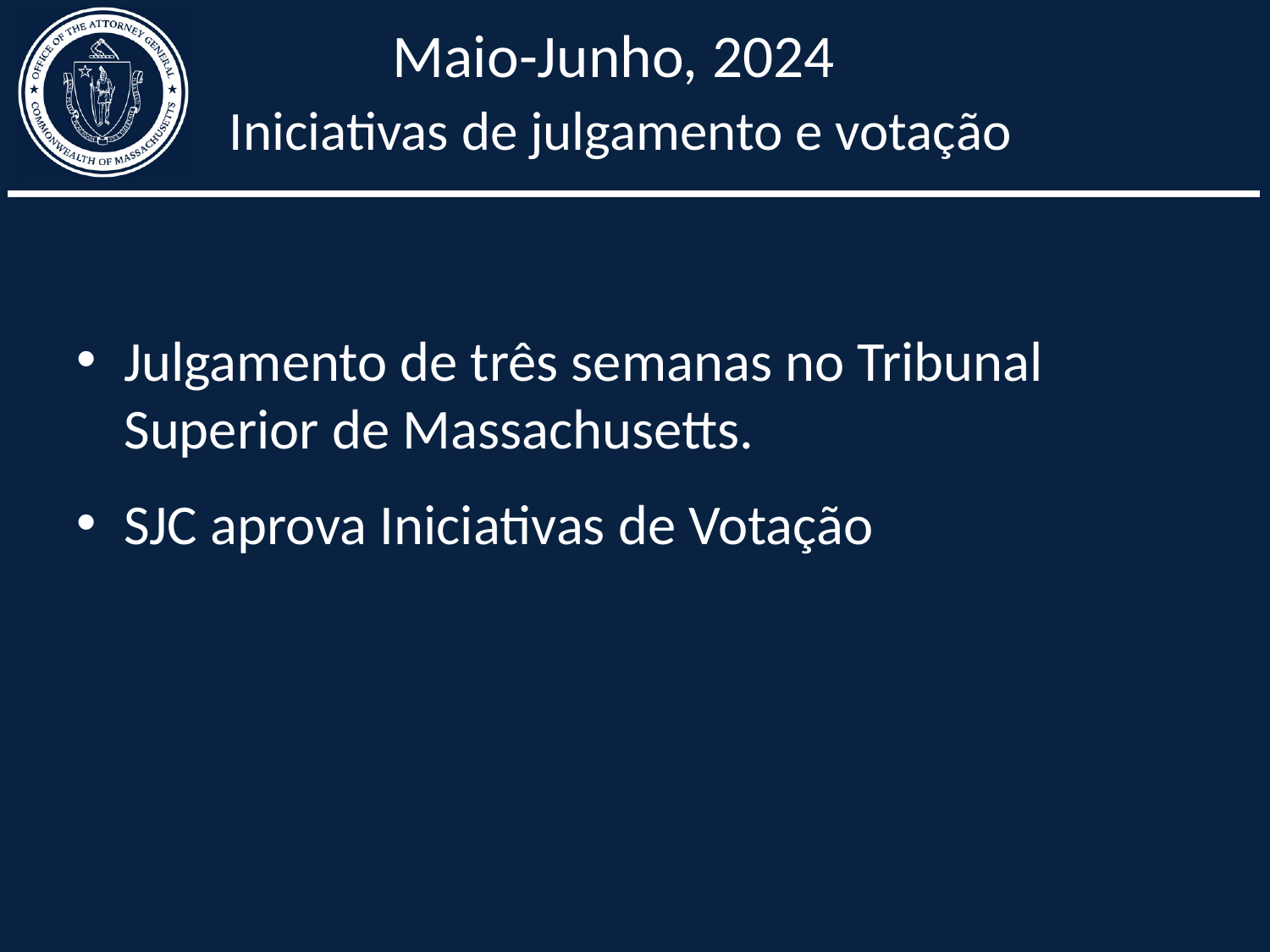

# Maio-Junho, 2024 Iniciativas de julgamento e votação

Julgamento de três semanas no Tribunal Superior de Massachusetts.
SJC aprova Iniciativas de Votação